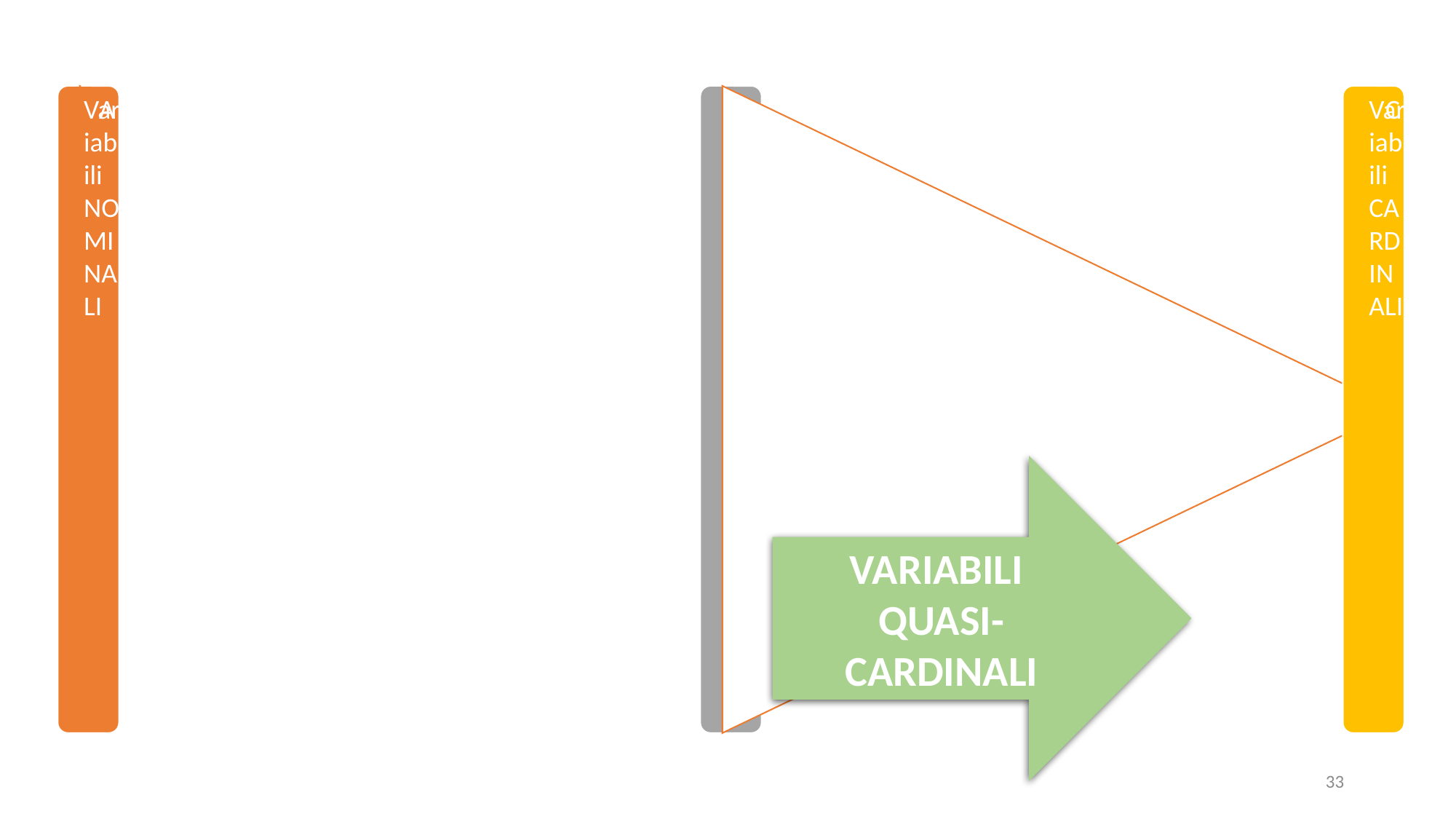

B
Variabili
ORDINALI
C
A
VARIABILI
QUASI-CARDINALI
33